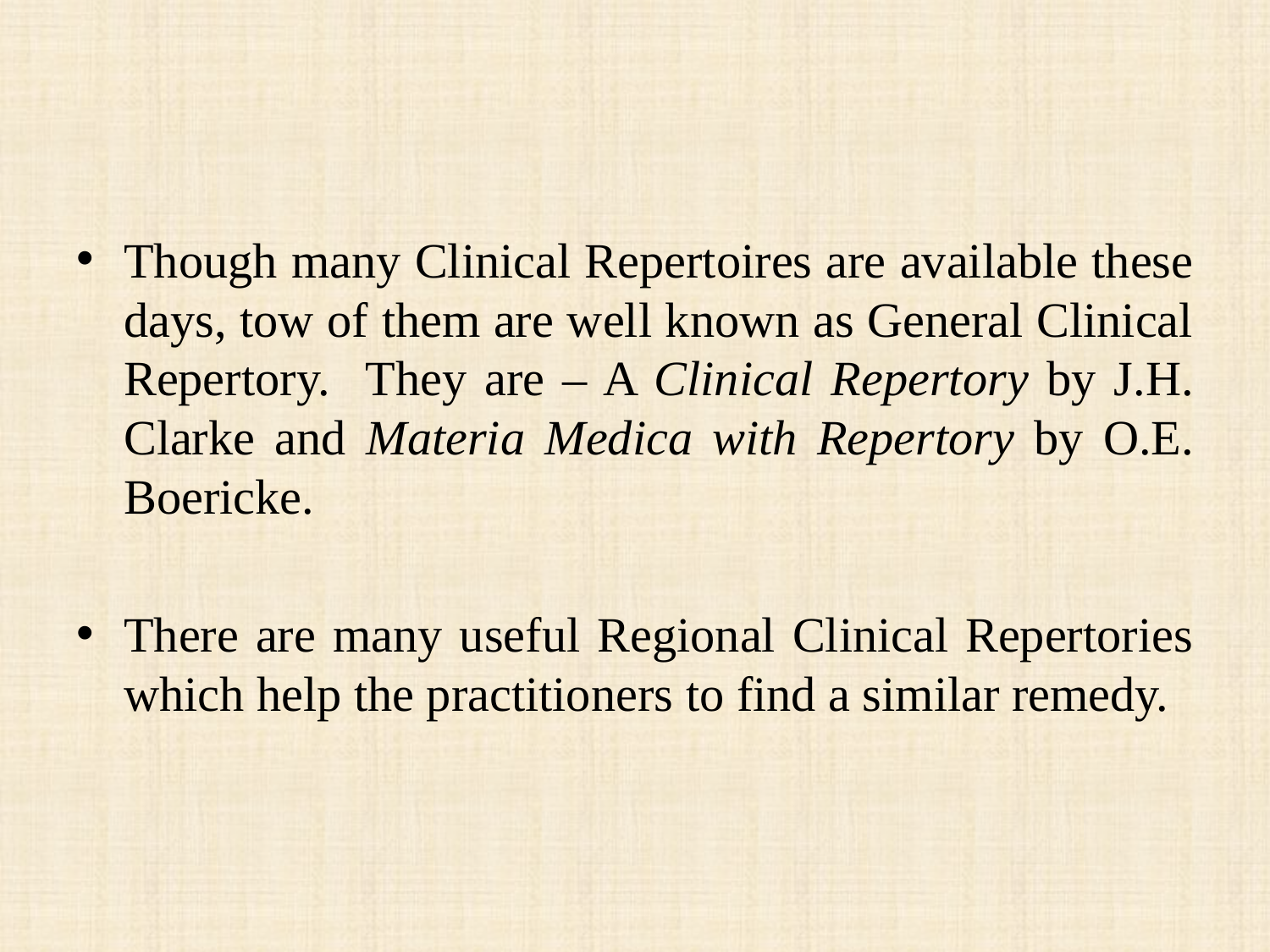

Though many Clinical Repertoires are available these days, tow of them are well known as General Clinical Repertory.  They are – A Clinical Repertory by J.H. Clarke and Materia Medica with Repertory by O.E. Boericke.

There are many useful Regional Clinical Repertories which help the practitioners to find a similar remedy.